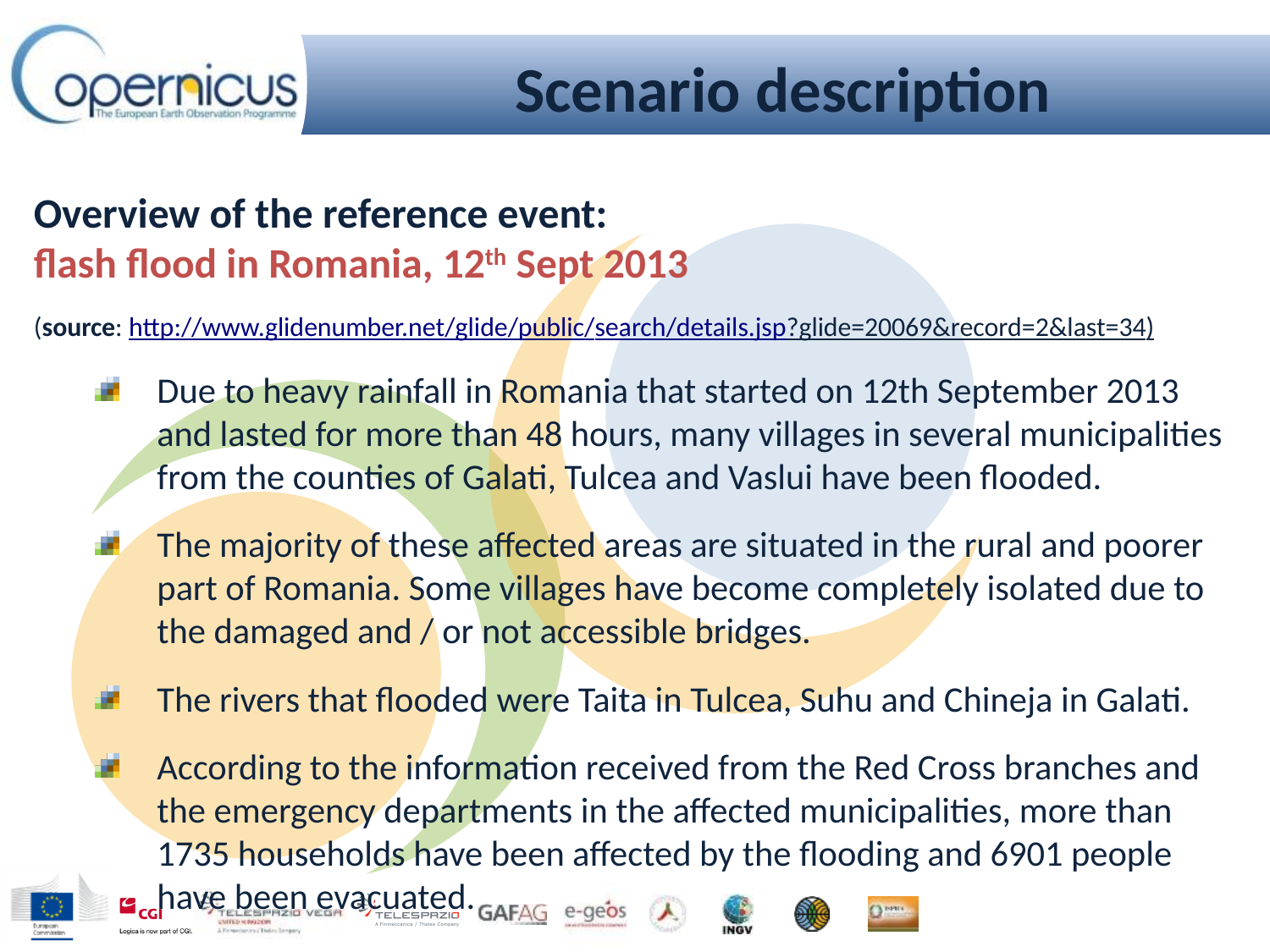

# Scenario description
Overview of the reference event:
flash flood in Romania, 12th Sept 2013
(source: http://www.glidenumber.net/glide/public/search/details.jsp?glide=20069&record=2&last=34)
Due to heavy rainfall in Romania that started on 12th September 2013 and lasted for more than 48 hours, many villages in several municipalities from the counties of Galati, Tulcea and Vaslui have been flooded.
The majority of these affected areas are situated in the rural and poorer part of Romania. Some villages have become completely isolated due to the damaged and / or not accessible bridges.
The rivers that flooded were Taita in Tulcea, Suhu and Chineja in Galati.
According to the information received from the Red Cross branches and the emergency departments in the affected municipalities, more than 1735 households have been affected by the flooding and 6901 people have been evacuated.